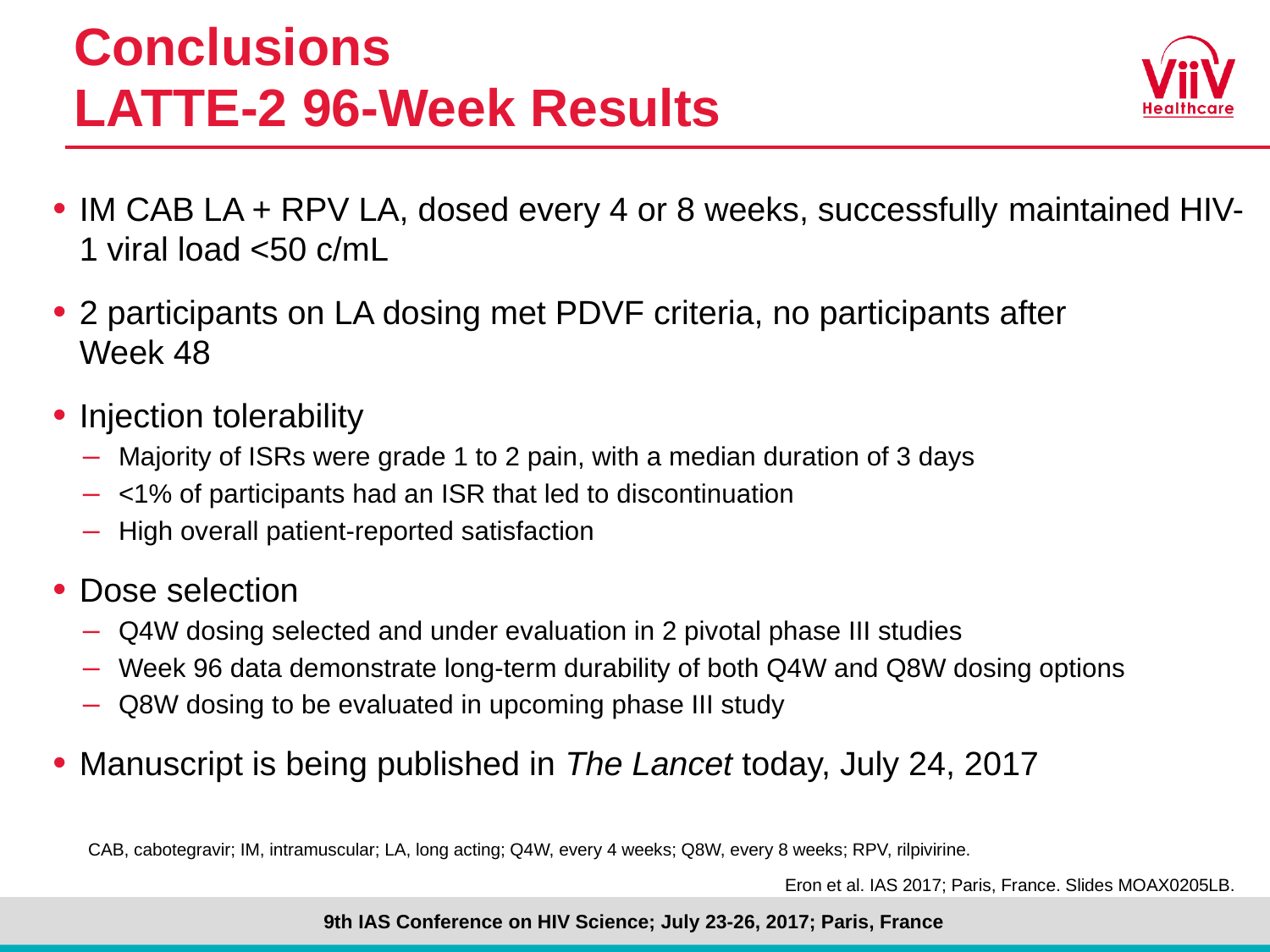

# Conclusions LATTE-2 96-Week Results
IM CAB LA + RPV LA, dosed every 4 or 8 weeks, successfully maintained HIV-1 viral load <50 c/mL
2 participants on LA dosing met PDVF criteria, no participants after
Week 48
Injection tolerability
Majority of ISRs were grade 1 to 2 pain, with a median duration of 3 days
<1% of participants had an ISR that led to discontinuation
High overall patient-reported satisfaction
Dose selection
Q4W dosing selected and under evaluation in 2 pivotal phase III studies
Week 96 data demonstrate long-term durability of both Q4W and Q8W dosing options
Q8W dosing to be evaluated in upcoming phase III study
Manuscript is being published in The Lancet today, July 24, 2017

CAB, cabotegravir; IM, intramuscular; LA, long acting; Q4W, every 4 weeks; Q8W, every 8 weeks; RPV, rilpivirine.
Eron et al. IAS 2017; Paris, France. Slides MOAX0205LB.